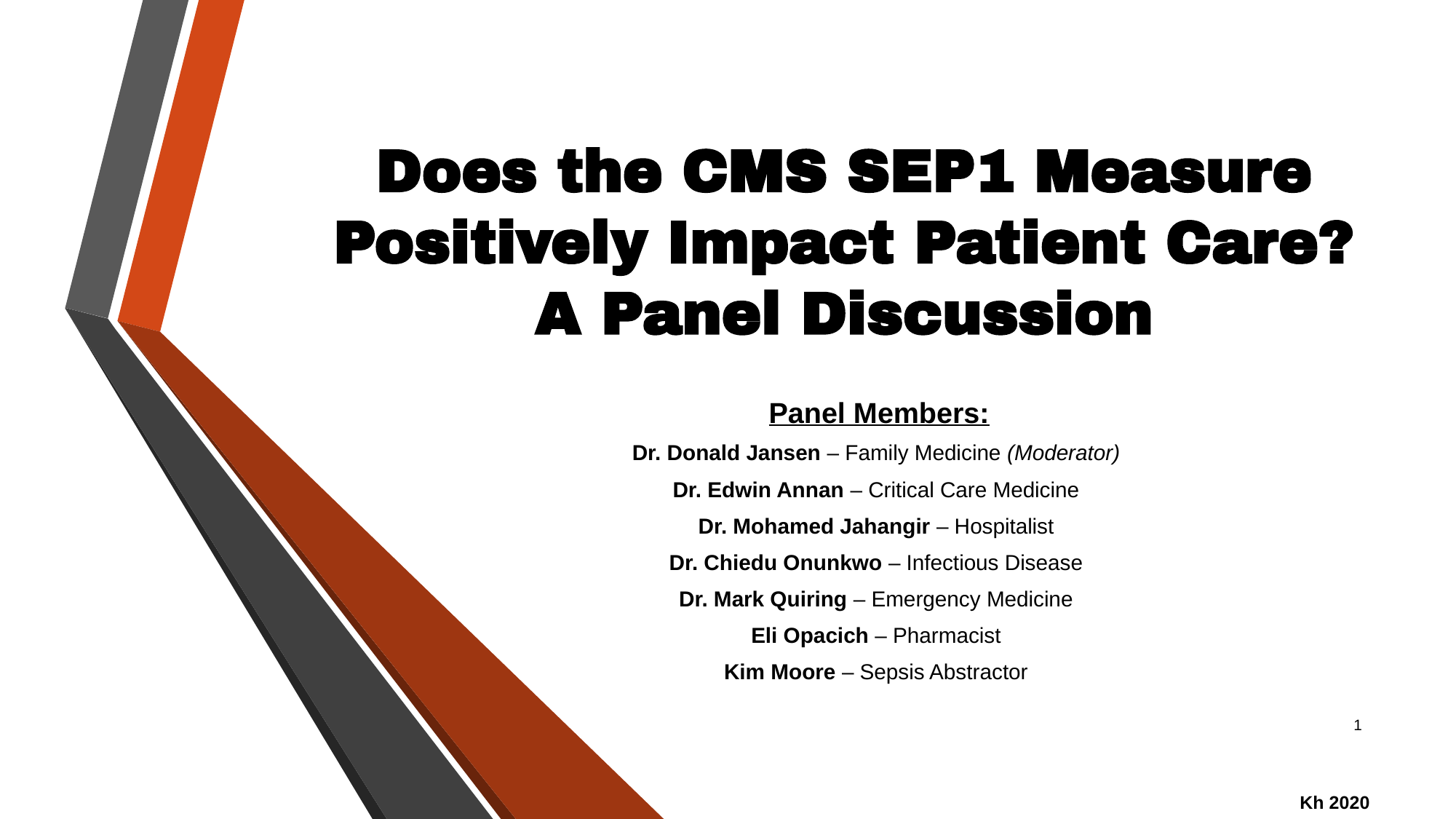

# Does the CMS SEP1 Measure Positively Impact Patient Care? A Panel Discussion
Panel Members:
Dr. Donald Jansen – Family Medicine (Moderator)
Dr. Edwin Annan – Critical Care Medicine
Dr. Mohamed Jahangir – Hospitalist
Dr. Chiedu Onunkwo – Infectious Disease
Dr. Mark Quiring – Emergency Medicine
Eli Opacich – Pharmacist
Kim Moore – Sepsis Abstractor
1
Kh 2020